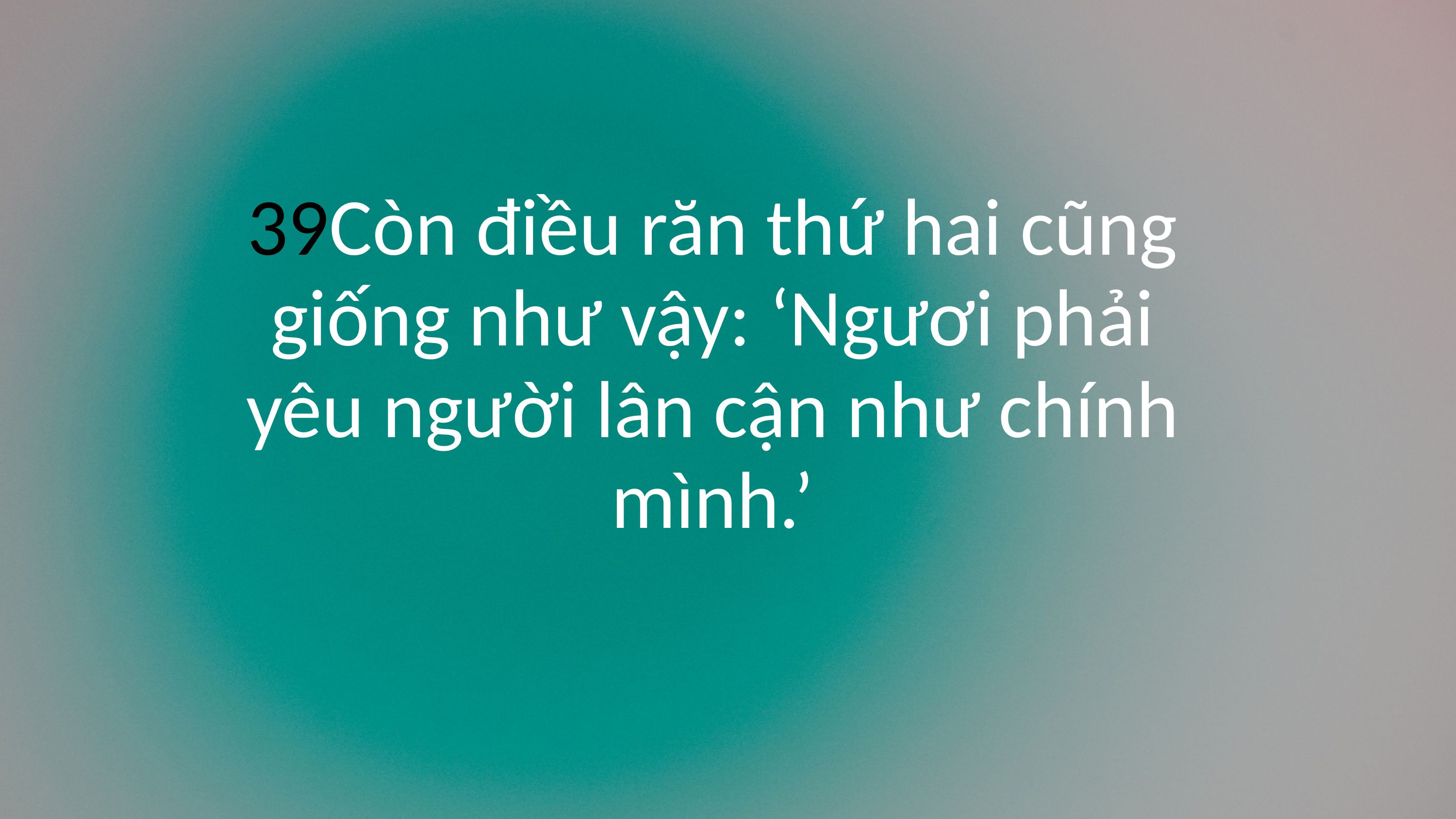

39Còn điều răn thứ hai cũng giống như vậy: ‘Ngươi phải yêu người lân cận như chính mình.’